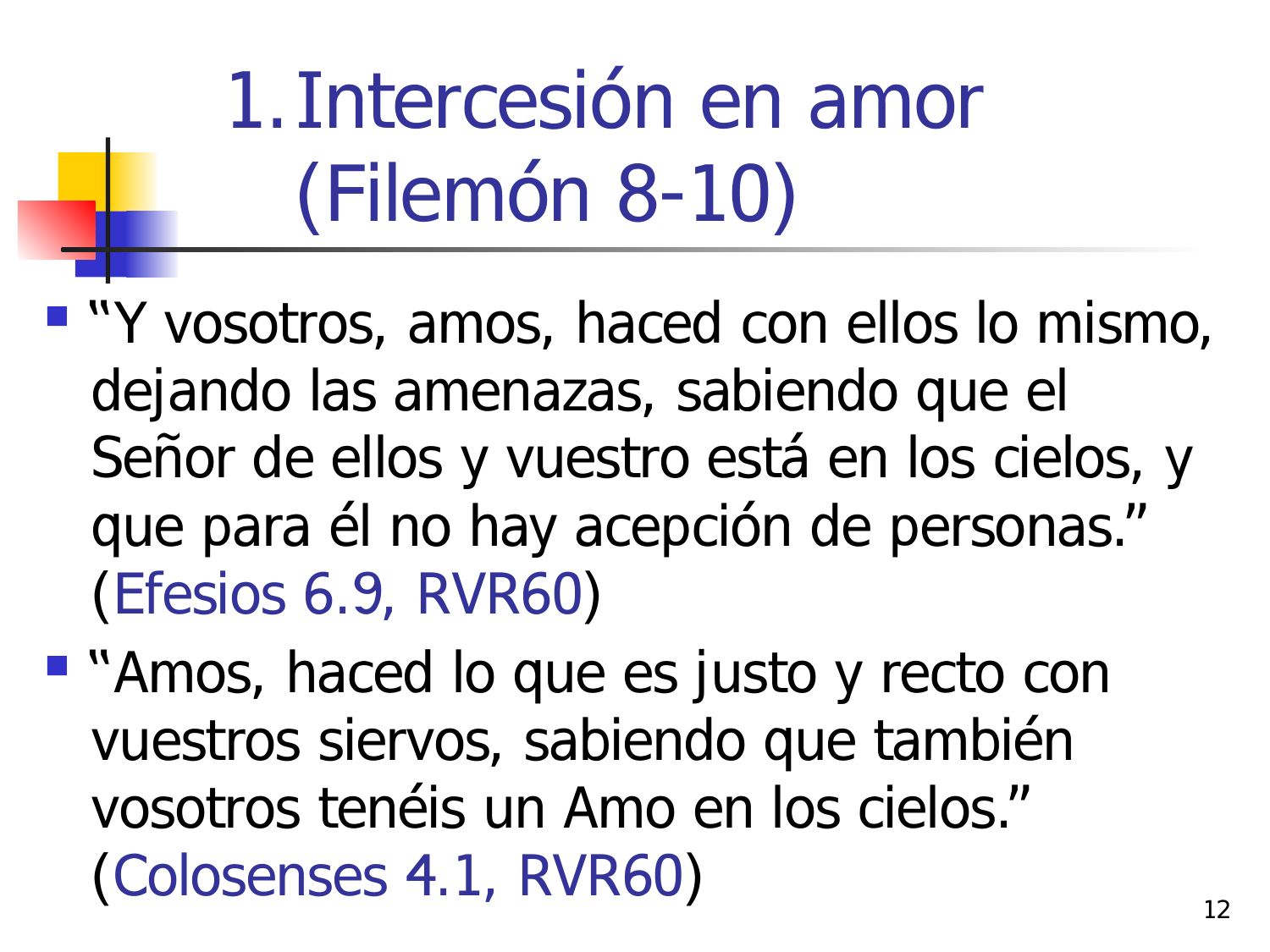

# Intercesión en amor         (Filemón 8-10)
“Y vosotros, amos, haced con ellos lo mismo, dejando las amenazas, sabiendo que el Señor de ellos y vuestro está en los cielos, y que para él no hay acepción de personas.” (Efesios 6.9, RVR60)
“Amos, haced lo que es justo y recto con vuestros siervos, sabiendo que también vosotros tenéis un Amo en los cielos.” (Colosenses 4.1, RVR60)
12